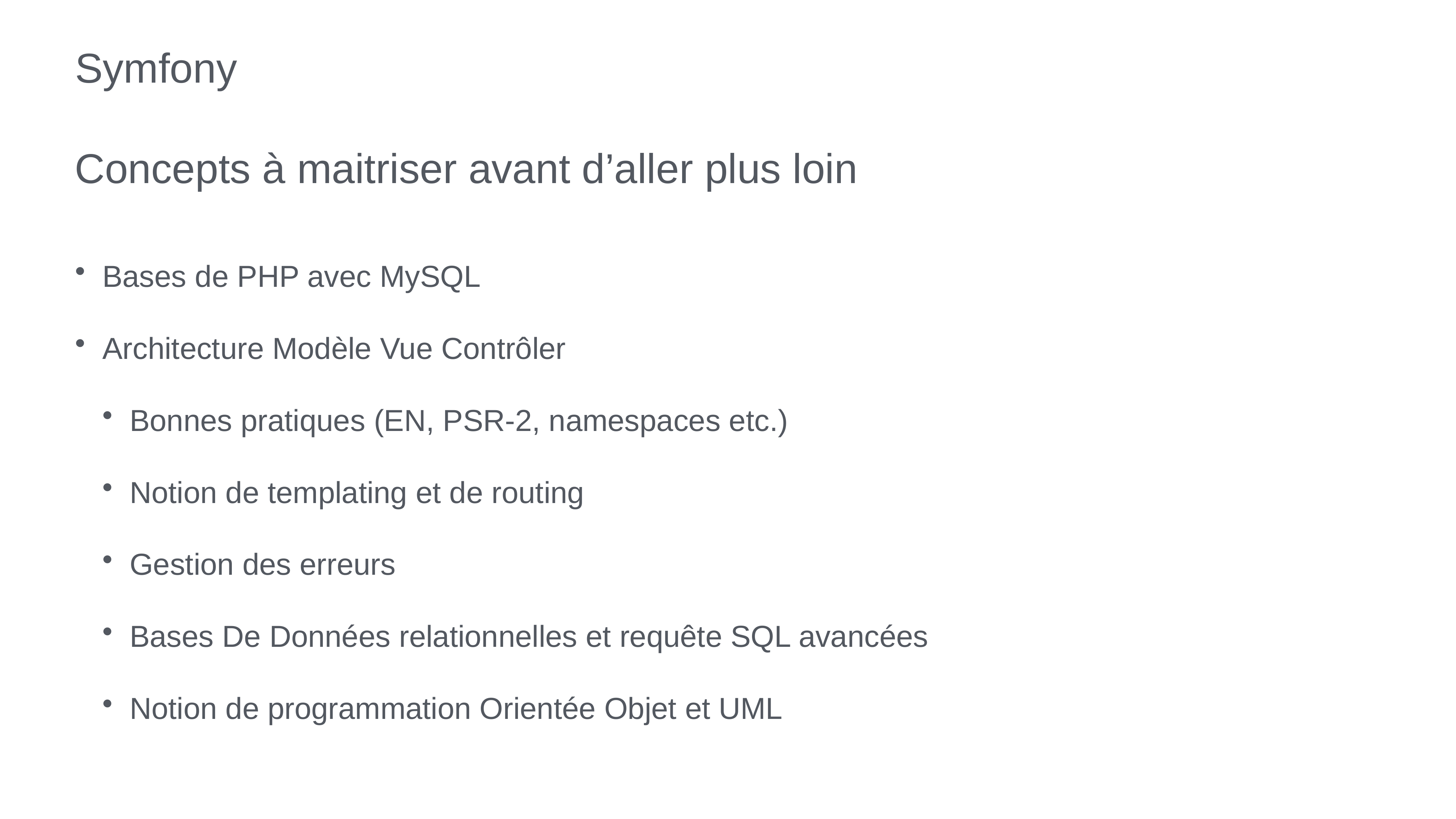

# Symfony
Concepts à maitriser avant d’aller plus loin
Bases de PHP avec MySQL
Architecture Modèle Vue Contrôler
Bonnes pratiques (EN, PSR-2, namespaces etc.)
Notion de templating et de routing
Gestion des erreurs
Bases De Données relationnelles et requête SQL avancées
Notion de programmation Orientée Objet et UML